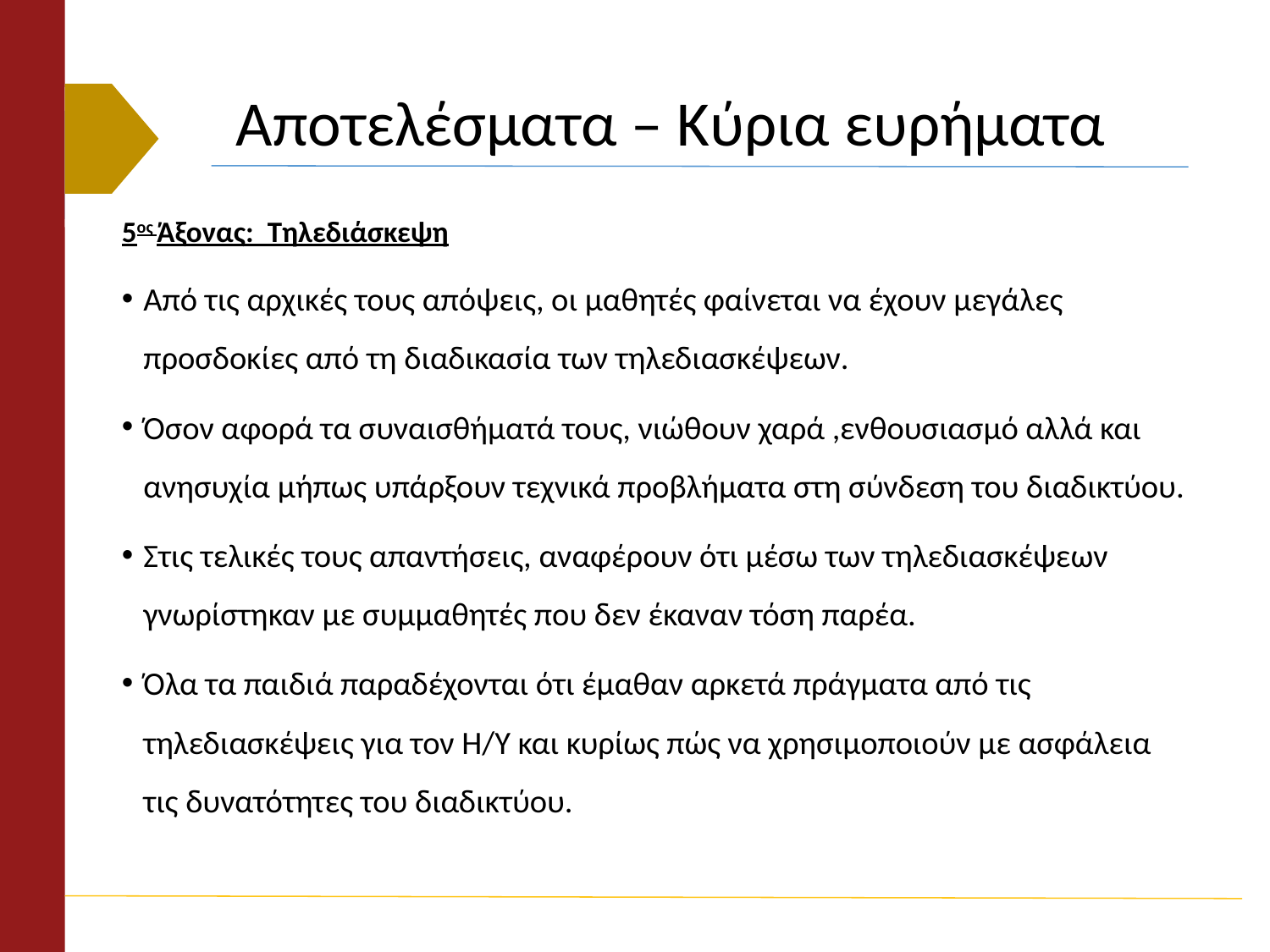

# Αποτελέσματα – Κύρια ευρήματα
5ος Άξονας:  Τηλεδιάσκεψη
Από τις αρχικές τους απόψεις, οι μαθητές φαίνεται να έχουν μεγάλες προσδοκίες από τη διαδικασία των τηλεδιασκέψεων.
Όσον αφορά τα συναισθήματά τους, νιώθουν χαρά ,ενθουσιασμό αλλά και ανησυχία μήπως υπάρξουν τεχνικά προβλήματα στη σύνδεση του διαδικτύου.
Στις τελικές τους απαντήσεις, αναφέρουν ότι μέσω των τηλεδιασκέψεων γνωρίστηκαν με συμμαθητές που δεν έκαναν τόση παρέα.
Όλα τα παιδιά παραδέχονται ότι έμαθαν αρκετά πράγματα από τις τηλεδιασκέψεις για τον Η/Υ και κυρίως πώς να χρησιμοποιούν με ασφάλεια τις δυνατότητες του διαδικτύου.